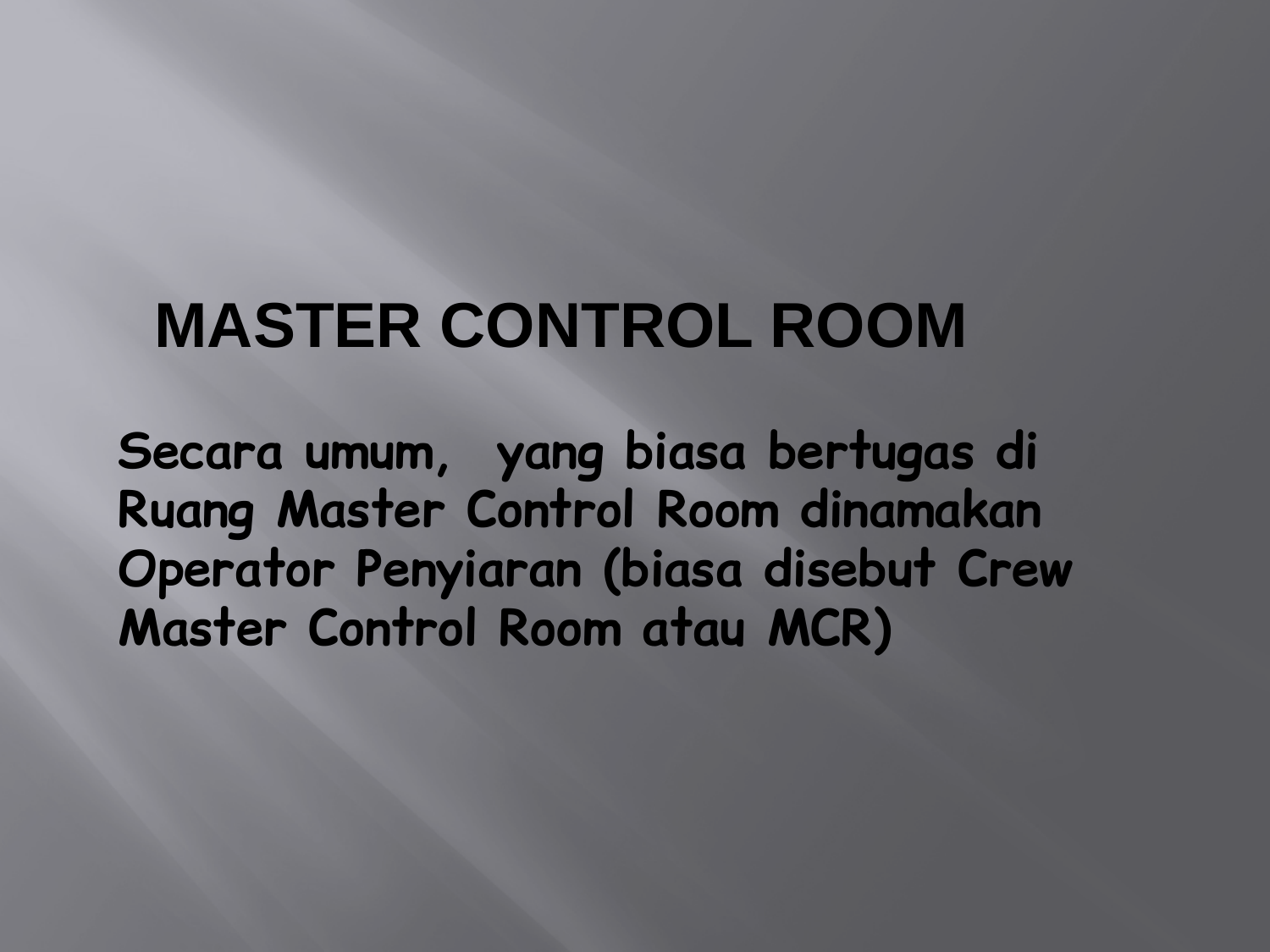

# Master control room
Secara umum,  yang biasa bertugas di Ruang Master Control Room dinamakan Operator Penyiaran (biasa disebut Crew Master Control Room atau MCR)